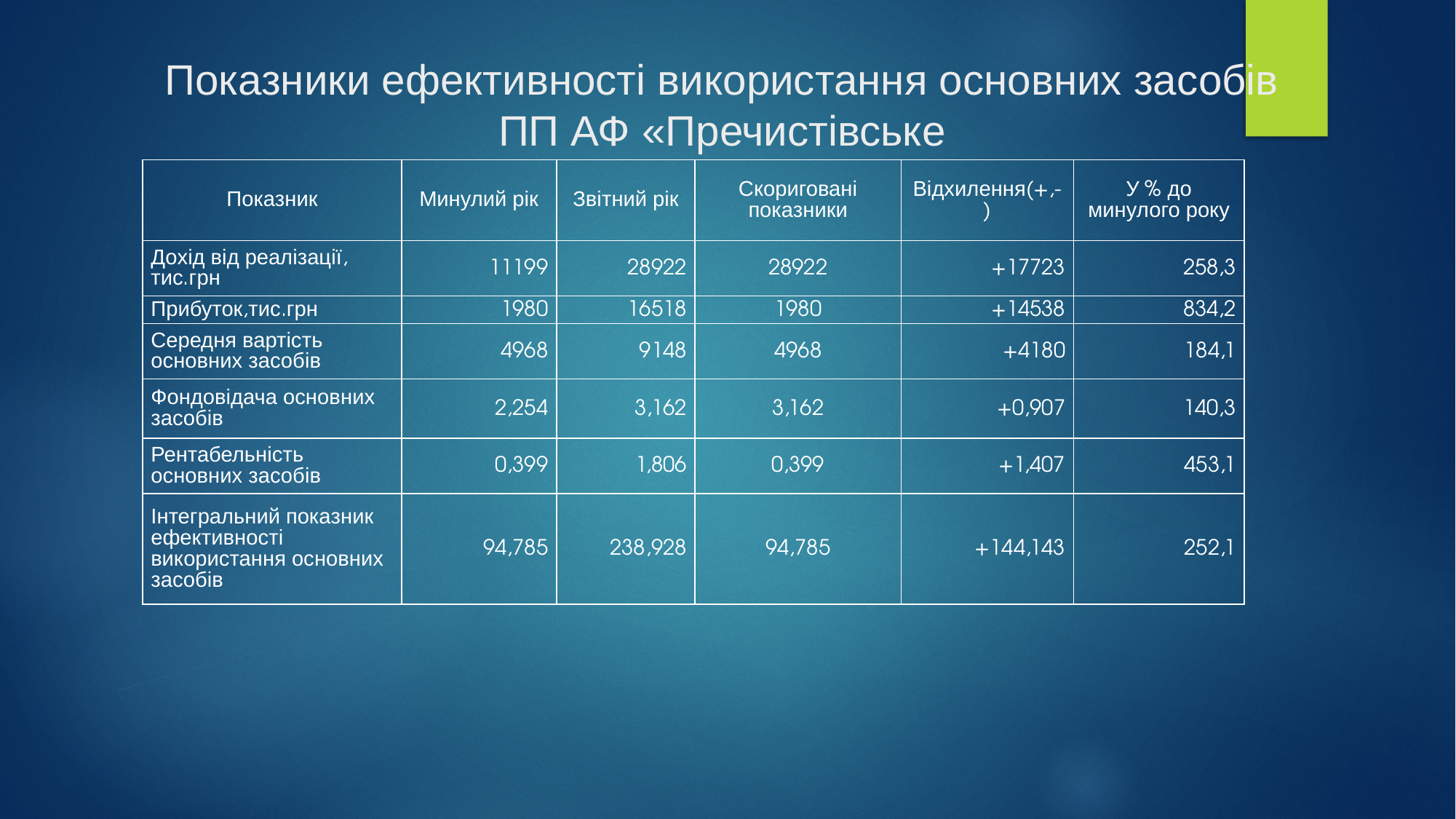

Показники ефективності використання основних засобів
ПП АФ «Пречистівське
| Показник | Минулий рік | Звітний рік | Скориговані показники | Відхилення(+,-) | У % до минулого року |
| --- | --- | --- | --- | --- | --- |
| Дохід від реалізації, тис.грн | 11199 | 28922 | 28922 | +17723 | 258,3 |
| Прибуток,тис.грн | 1980 | 16518 | 1980 | +14538 | 834,2 |
| Середня вартість основних засобів | 4968 | 9148 | 4968 | +4180 | 184,1 |
| Фондовідача основних засобів | 2,254 | 3,162 | 3,162 | +0,907 | 140,3 |
| Рентабельність основних засобів | 0,399 | 1,806 | 0,399 | +1,407 | 453,1 |
| Інтегральний показник ефективності використання основних засобів | 94,785 | 238,928 | 94,785 | +144,143 | 252,1 |
#